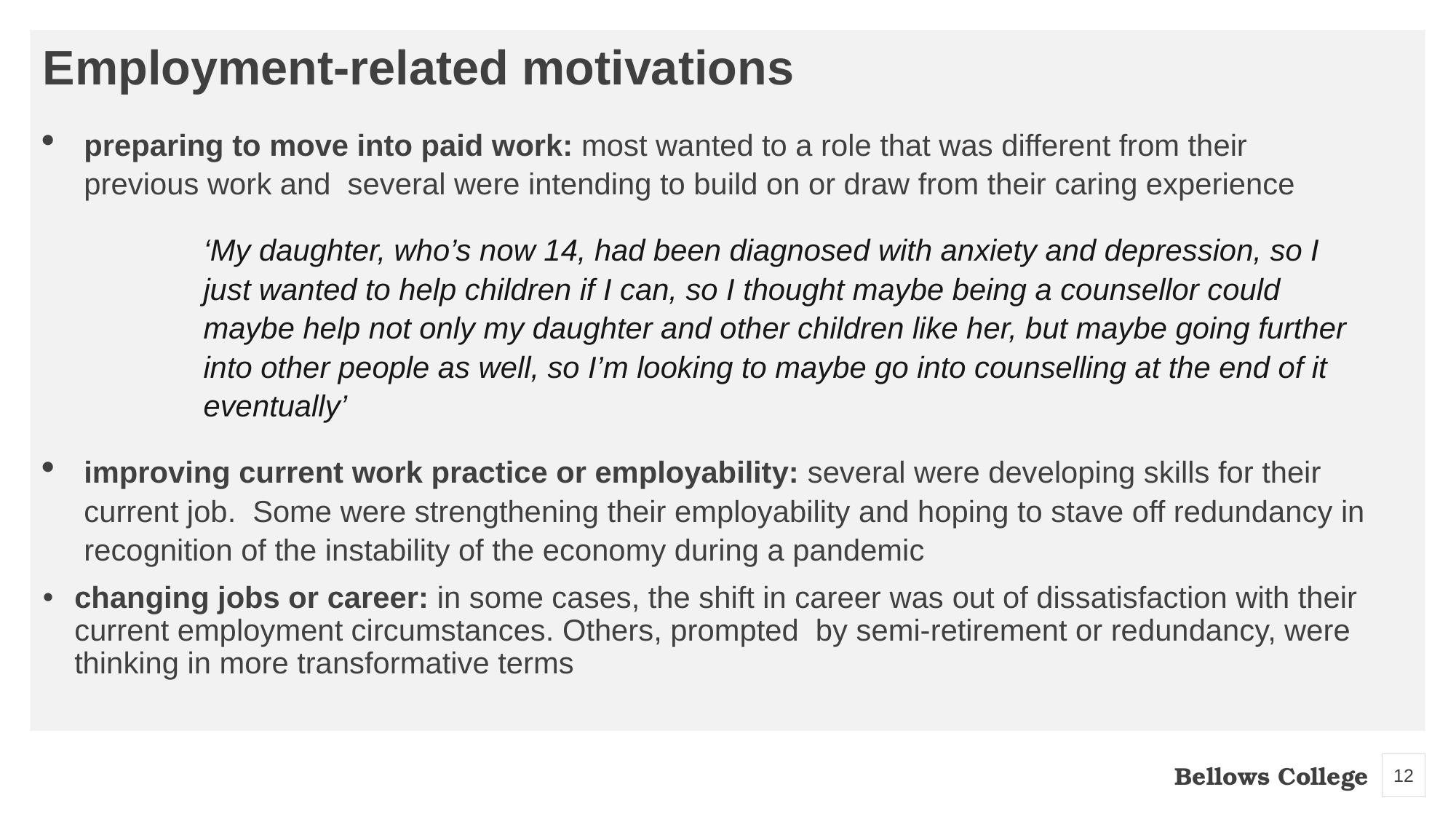

# Employment-related motivations
preparing to move into paid work: most wanted to a role that was different from their previous work and  several were intending to build on or draw from their caring experience
‘My daughter, who’s now 14, had been diagnosed with anxiety and depression, so I just wanted to help children if I can, so I thought maybe being a counsellor could maybe help not only my daughter and other children like her, but maybe going further into other people as well, so I’m looking to maybe go into counselling at the end of it eventually’
improving current work practice or employability: several were developing skills for their current job.  Some were strengthening their employability and hoping to stave off redundancy in recognition of the instability of the economy during a pandemic
changing jobs or career: in some cases, the shift in career was out of dissatisfaction with their current employment circumstances. Others, prompted  by semi-retirement or redundancy, were thinking in more transformative terms
12